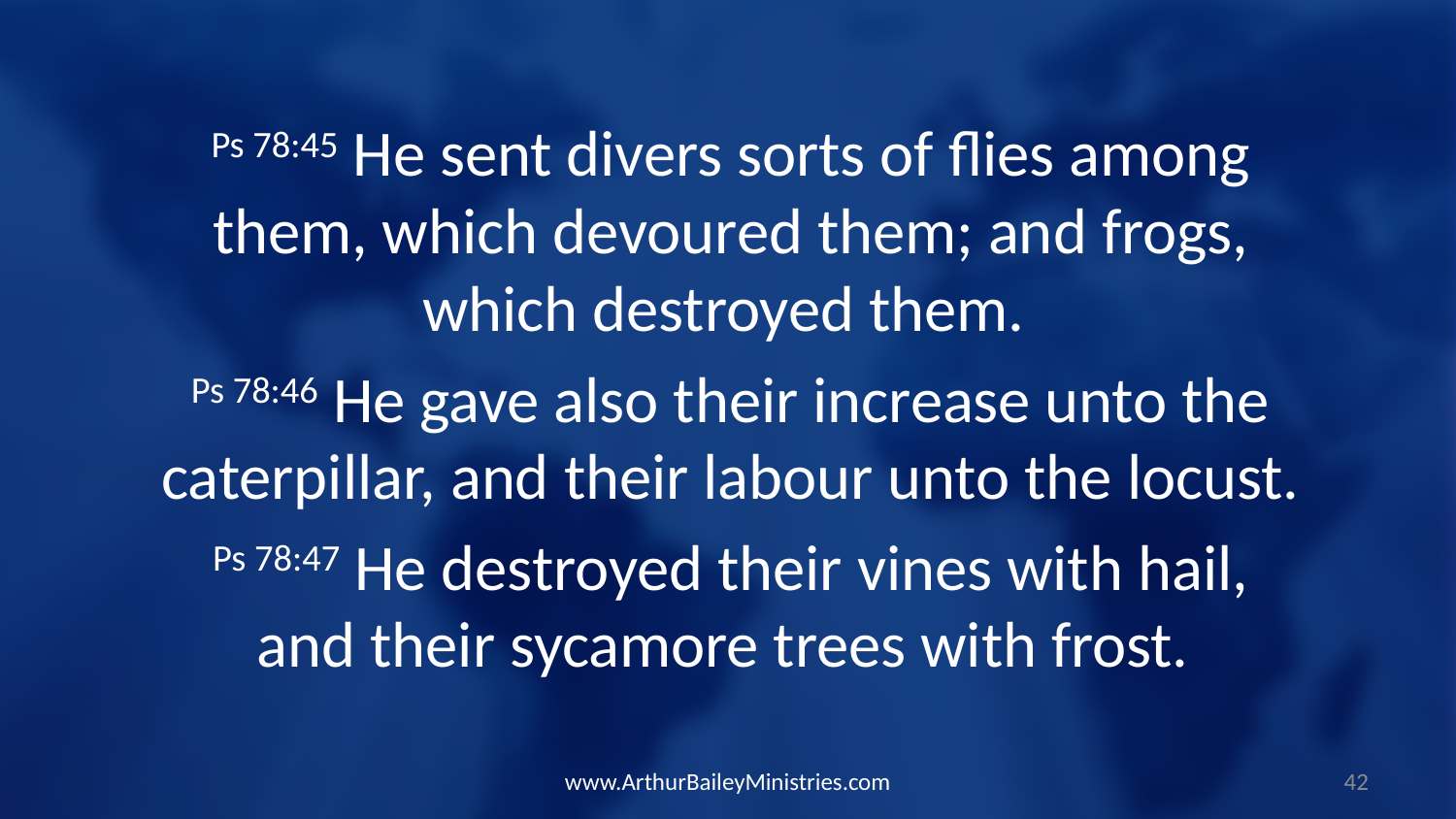

Ps 78:45 He sent divers sorts of flies among them, which devoured them; and frogs, which destroyed them.
Ps 78:46 He gave also their increase unto the caterpillar, and their labour unto the locust.
Ps 78:47 He destroyed their vines with hail, and their sycamore trees with frost.
www.ArthurBaileyMinistries.com
42